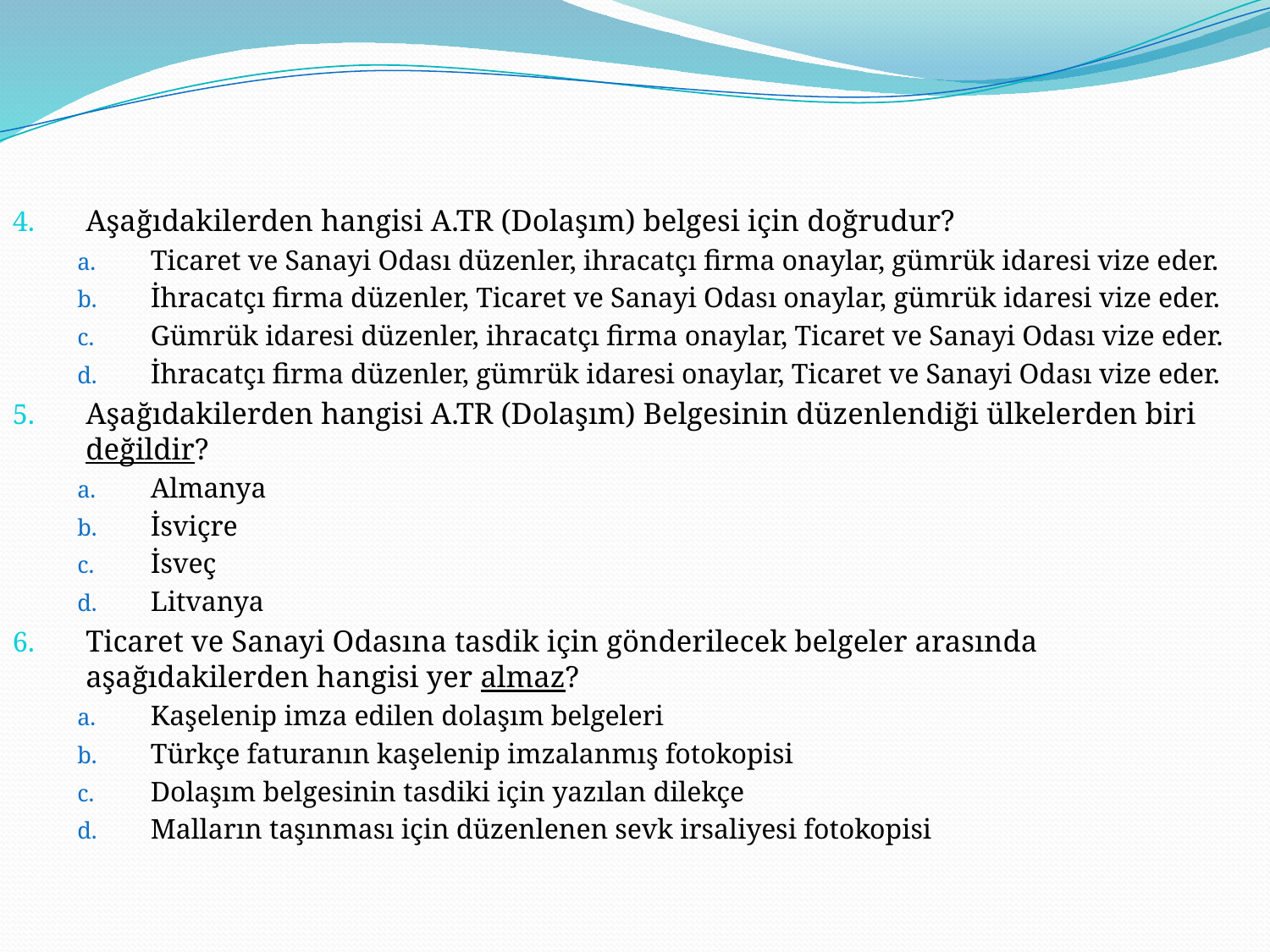

#
Aşağıdakilerden hangisi A.TR (Dolaşım) belgesi için doğrudur?
Ticaret ve Sanayi Odası düzenler, ihracatçı firma onaylar, gümrük idaresi vize eder.
İhracatçı firma düzenler, Ticaret ve Sanayi Odası onaylar, gümrük idaresi vize eder.
Gümrük idaresi düzenler, ihracatçı firma onaylar, Ticaret ve Sanayi Odası vize eder.
İhracatçı firma düzenler, gümrük idaresi onaylar, Ticaret ve Sanayi Odası vize eder.
Aşağıdakilerden hangisi A.TR (Dolaşım) Belgesinin düzenlendiği ülkelerden biri değildir?
Almanya
İsviçre
İsveç
Litvanya
Ticaret ve Sanayi Odasına tasdik için gönderilecek belgeler arasında aşağıdakilerden hangisi yer almaz?
Kaşelenip imza edilen dolaşım belgeleri
Türkçe faturanın kaşelenip imzalanmış fotokopisi
Dolaşım belgesinin tasdiki için yazılan dilekçe
Malların taşınması için düzenlenen sevk irsaliyesi fotokopisi